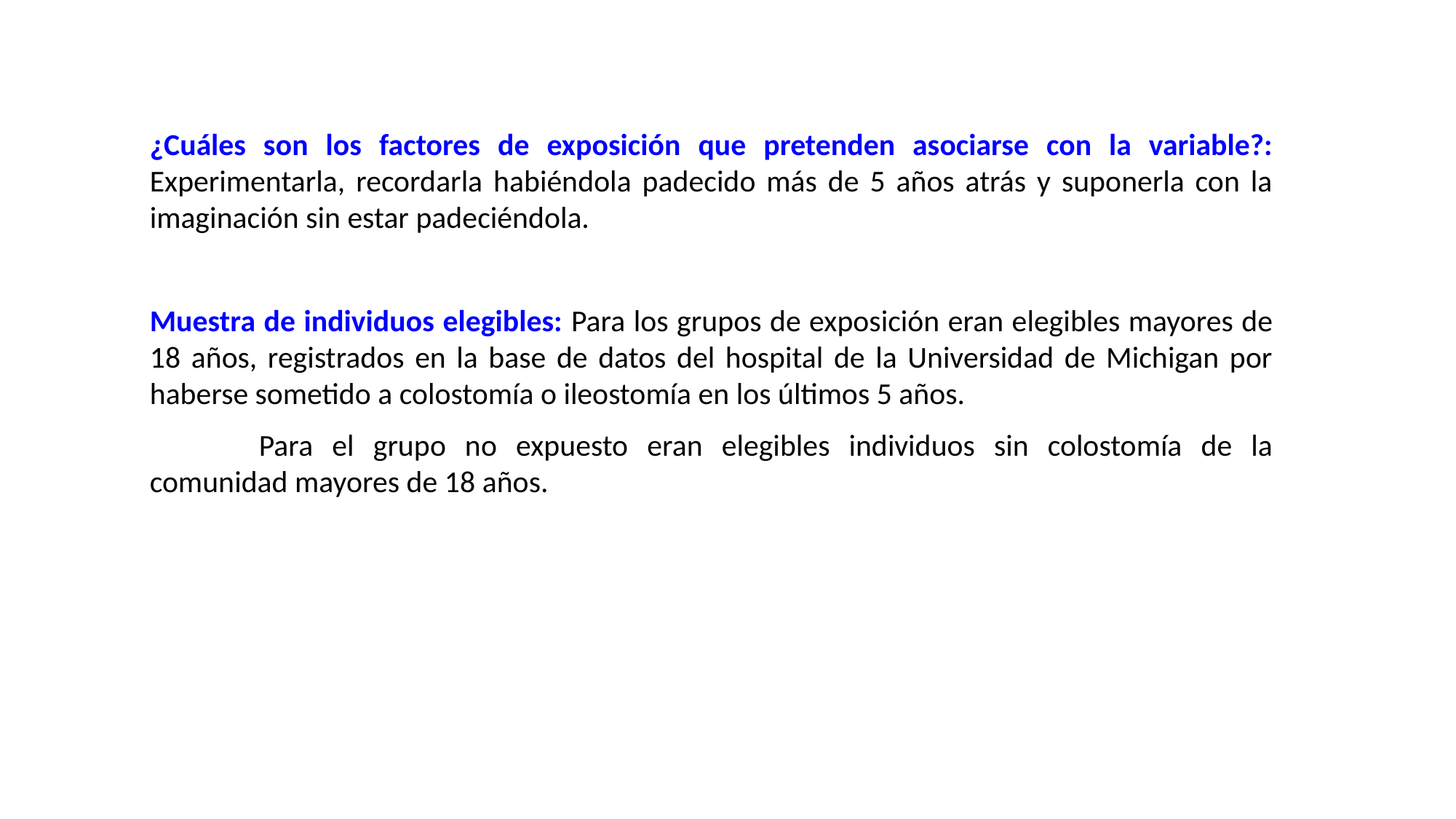

¿Cuáles son los factores de exposición que pretenden asociarse con la variable?: Experimentarla, recordarla habiéndola padecido más de 5 años atrás y suponerla con la imaginación sin estar padeciéndola.

Muestra de individuos elegibles: Para los grupos de exposición eran elegibles mayores de 18 años, registrados en la base de datos del hospital de la Universidad de Michigan por haberse sometido a colostomía o ileostomía en los últimos 5 años.
	Para el grupo no expuesto eran elegibles individuos sin colostomía de la comunidad mayores de 18 años.